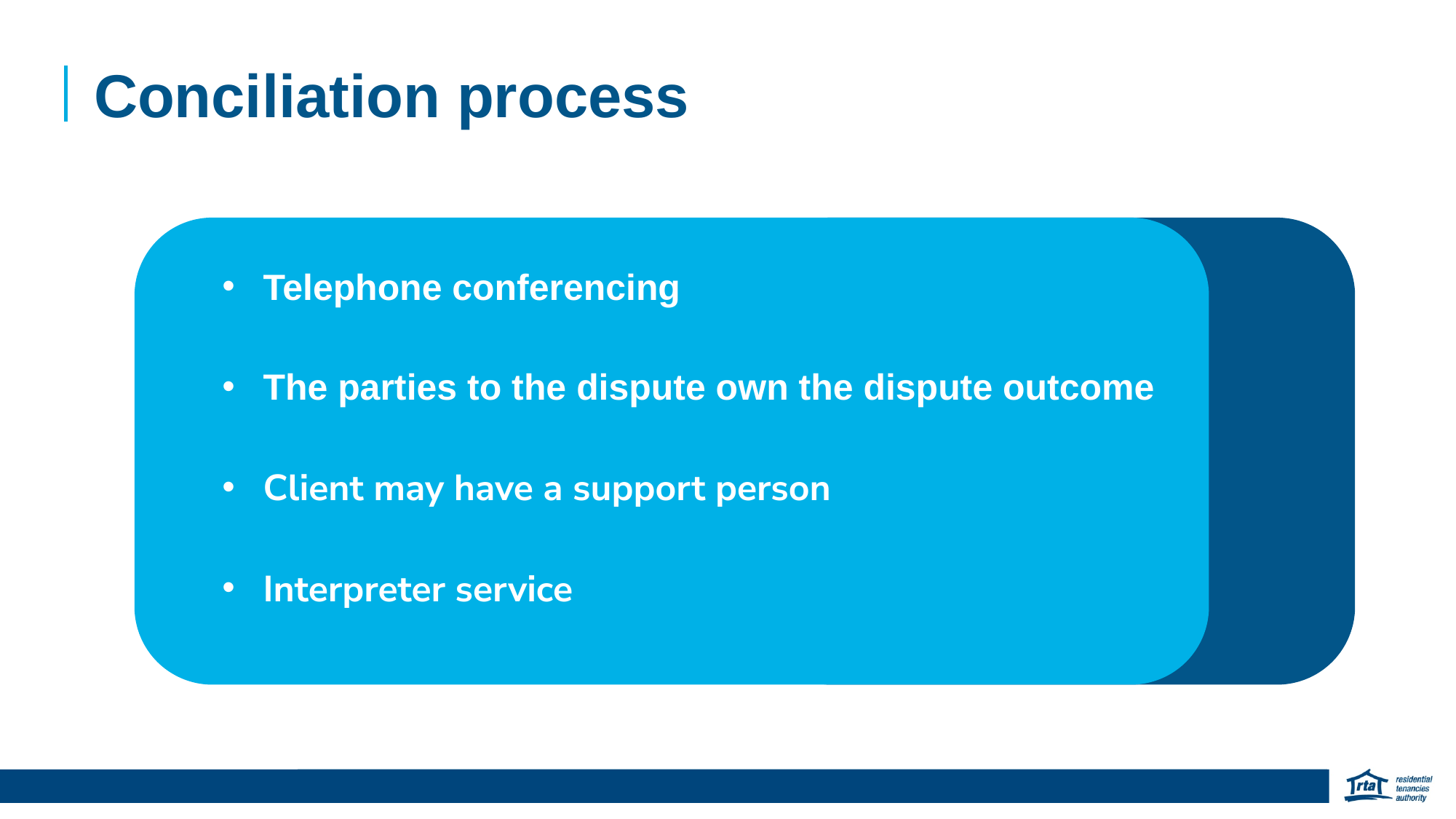

Conciliation process

Telephone conferencing

The parties to the dispute own the dispute outcome

Client may have a support person

Interpreter service